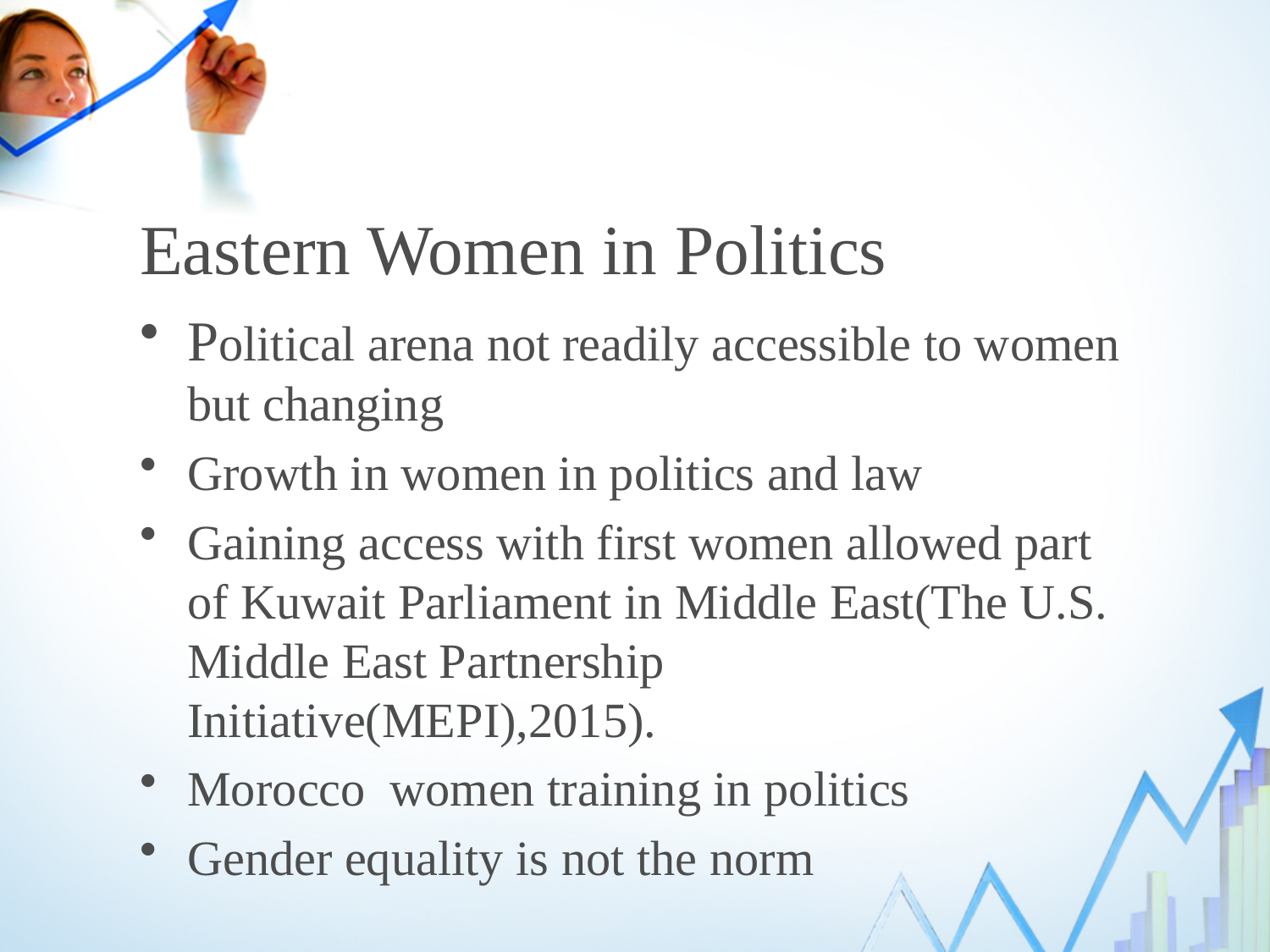

# Eastern Women in Politics
Political arena not readily accessible to women but changing
Growth in women in politics and law
Gaining access with first women allowed part of Kuwait Parliament in Middle East(The U.S. Middle East Partnership Initiative(MEPI),2015).
Morocco  women training in politics
Gender equality is not the norm